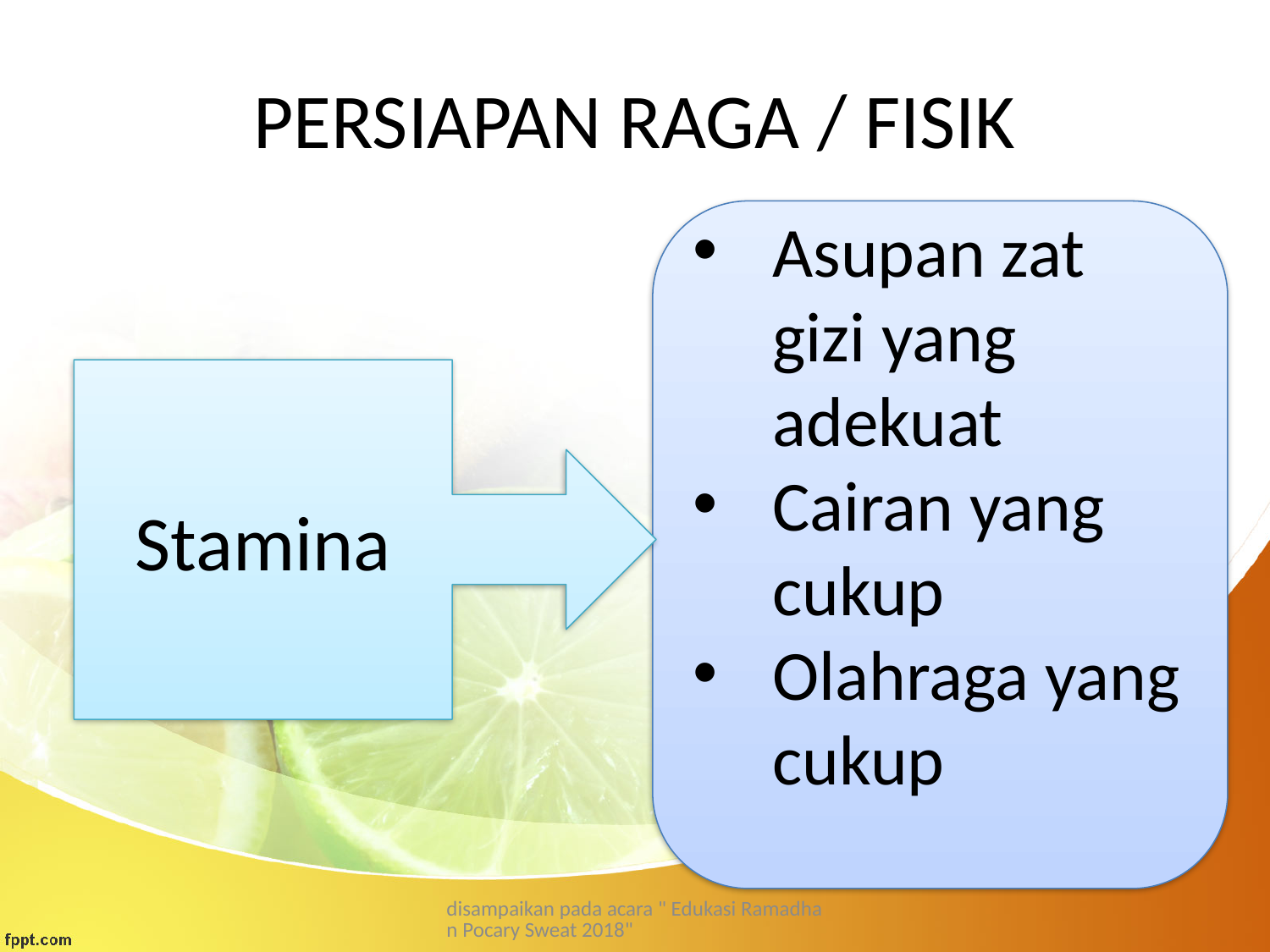

# PERSIAPAN RAGA / FISIK
Asupan zat gizi yang adekuat
Cairan yang cukup
Olahraga yang cukup

Stamina
disampaikan pada acara " Edukasi Ramadhan Pocary Sweat 2018"